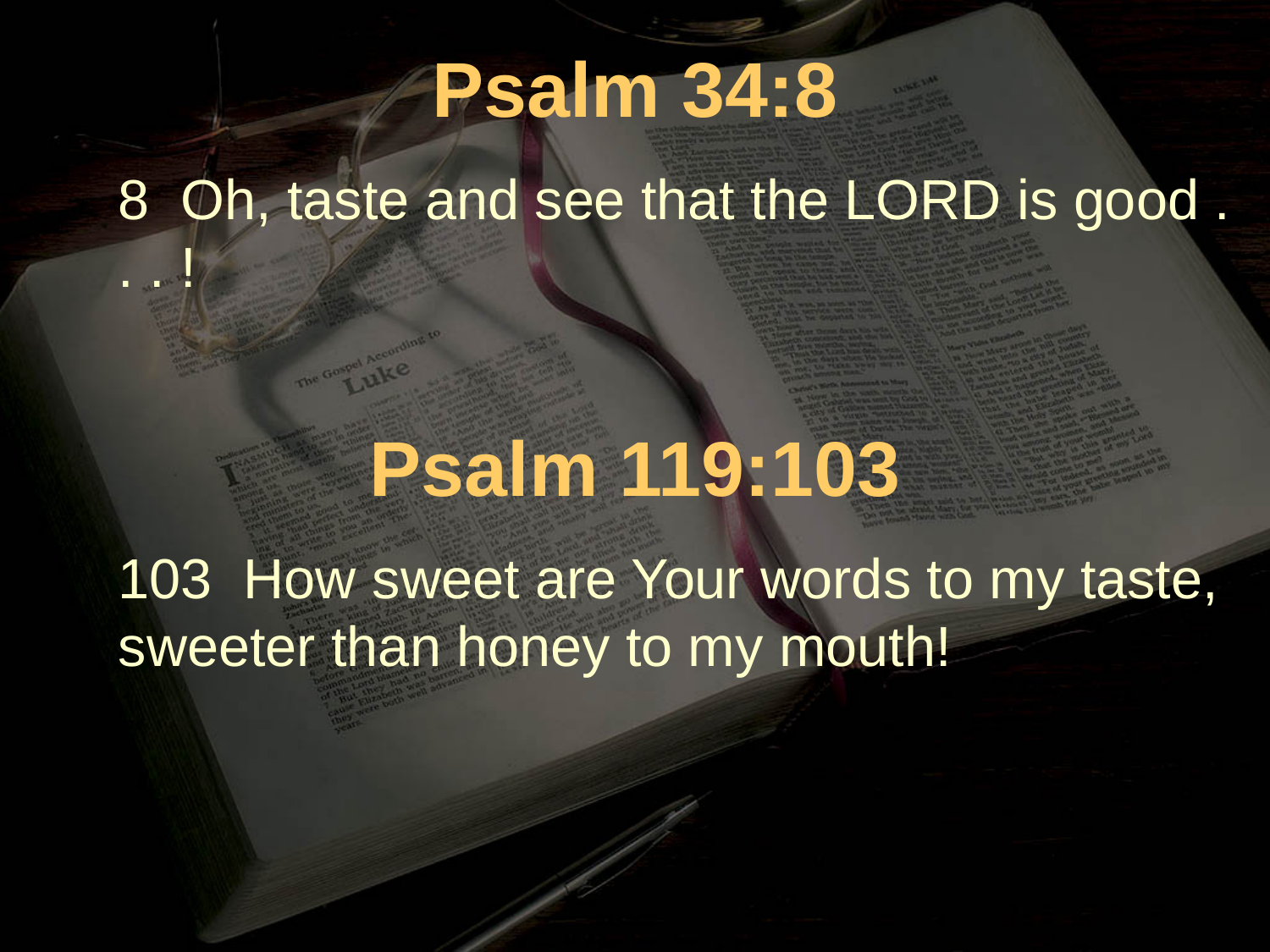

Psalm 34:8
8  Oh, taste and see that the LORD is good . . . !
Psalm 119:103
103  How sweet are Your words to my taste, sweeter than honey to my mouth!